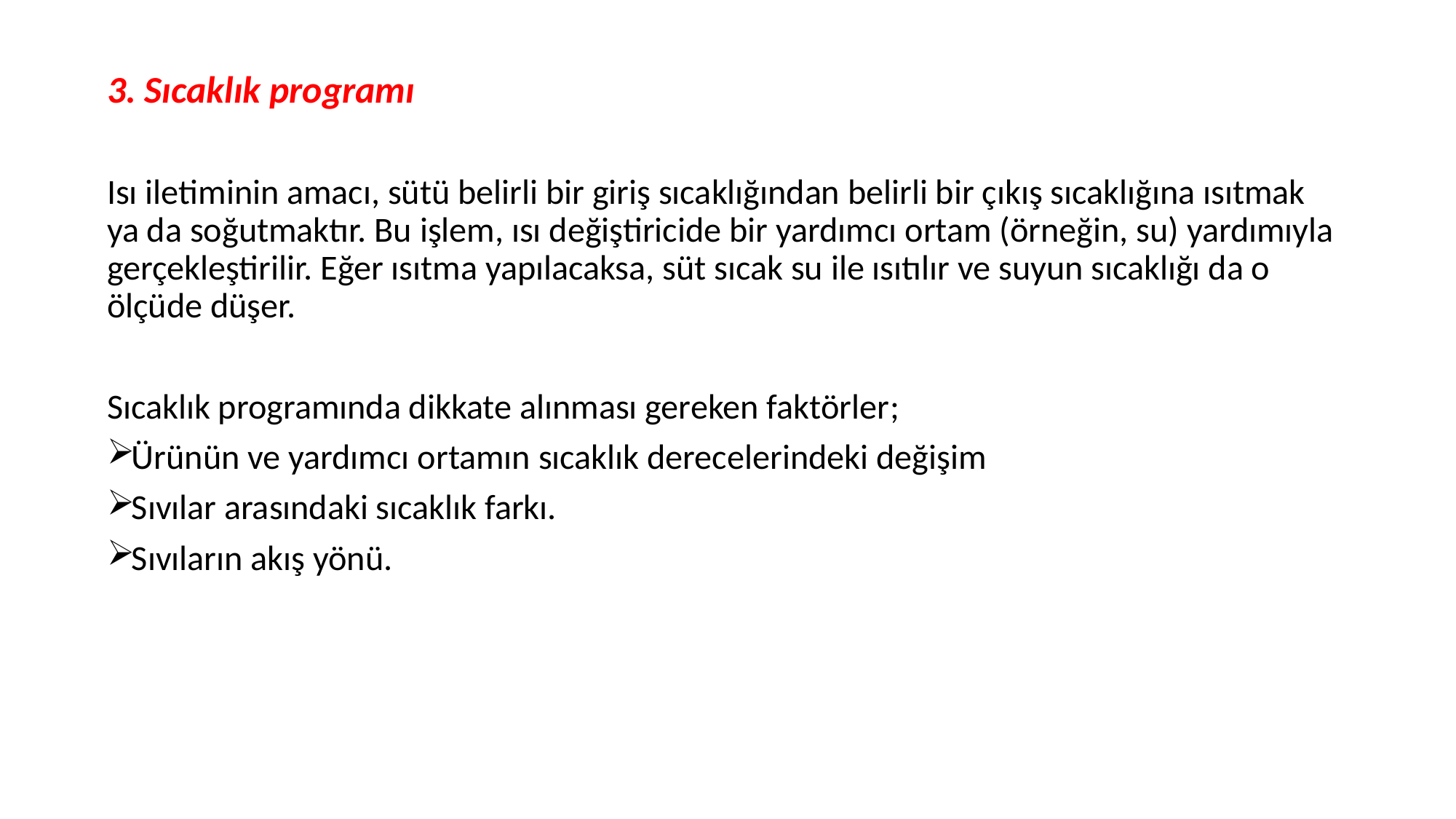

3. Sıcaklık programı

Isı iletiminin amacı, sütü belirli bir giriş sıcaklığından belirli bir çıkış sıcaklığına ısıtmak ya da soğutmaktır. Bu işlem, ısı değiştiricide bir yardımcı ortam (örneğin, su) yardımıyla gerçekleştirilir. Eğer ısıtma yapılacaksa, süt sıcak su ile ısıtılır ve suyun sıcaklığı da o ölçüde düşer.

Sıcaklık programında dikkate alınması gereken faktörler;
Ürünün ve yardımcı ortamın sıcaklık derecelerindeki değişim
Sıvılar arasındaki sıcaklık farkı.
Sıvıların akış yönü.